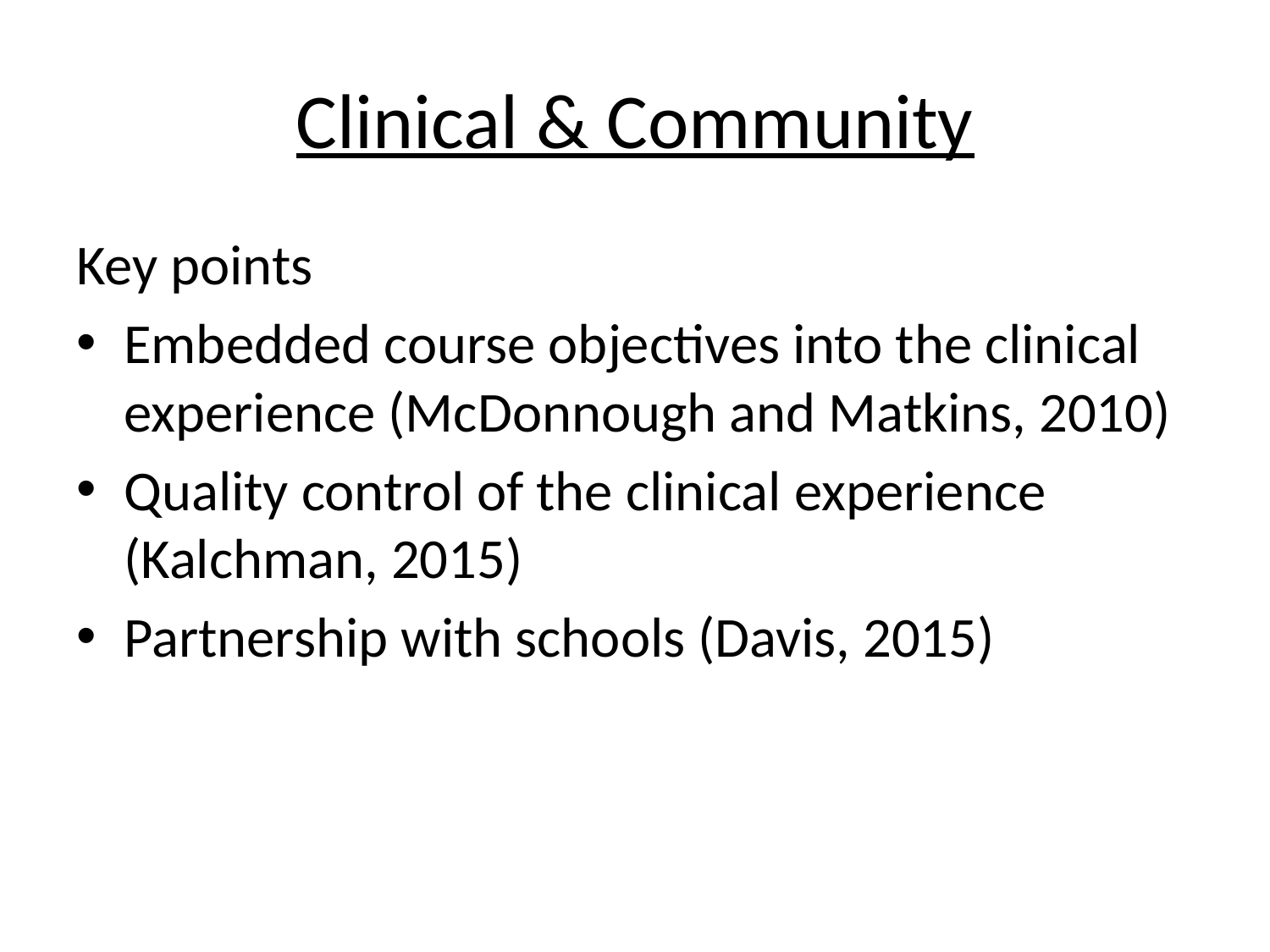

# Clinical & Community
Key points
Embedded course objectives into the clinical experience (McDonnough and Matkins, 2010)
Quality control of the clinical experience (Kalchman, 2015)
Partnership with schools (Davis, 2015)